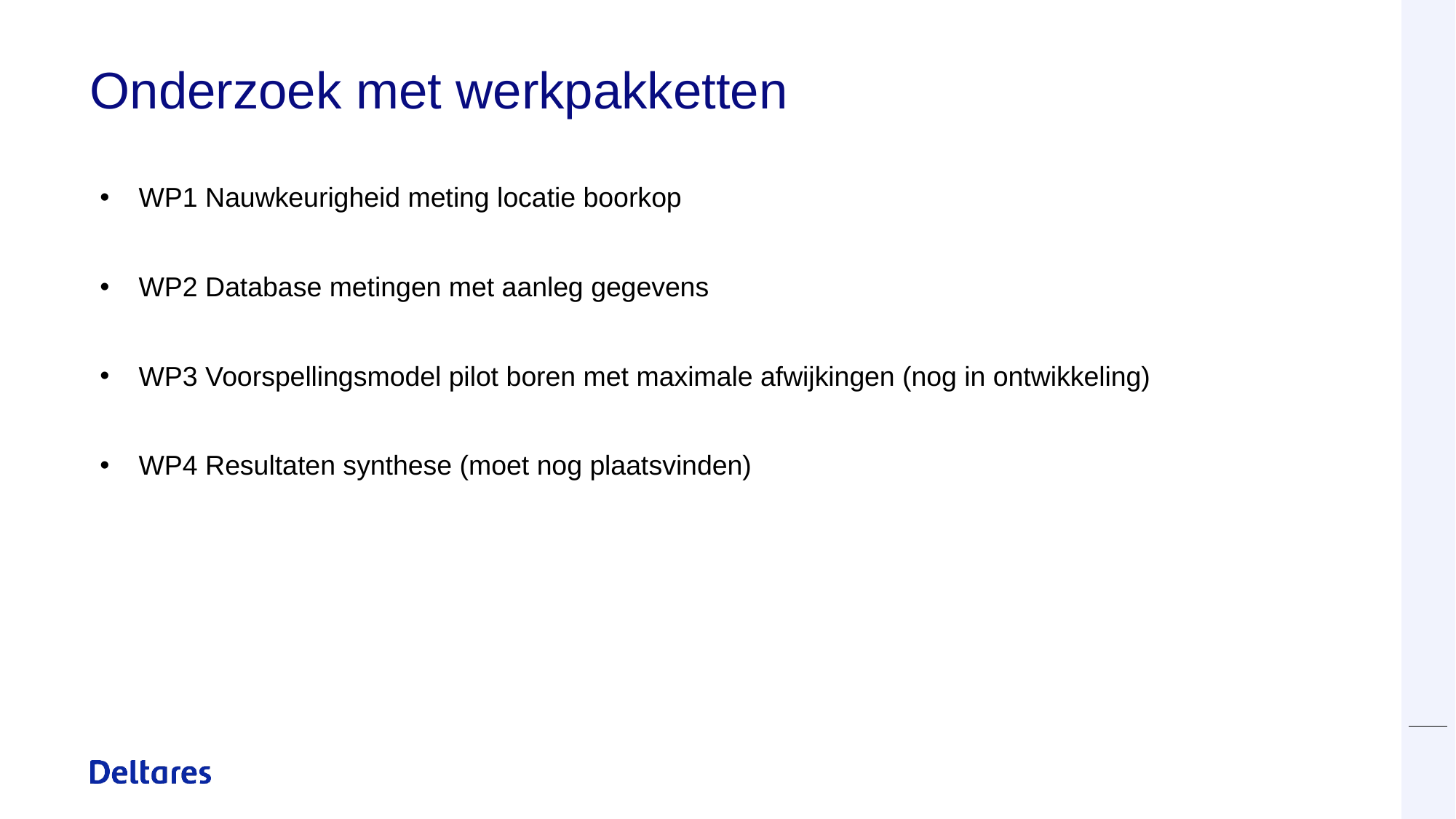

# Onderzoek met werkpakketten
WP1 Nauwkeurigheid meting locatie boorkop

WP2 Database metingen met aanleg gegevens

WP3 Voorspellingsmodel pilot boren met maximale afwijkingen (nog in ontwikkeling)

WP4 Resultaten synthese (moet nog plaatsvinden)